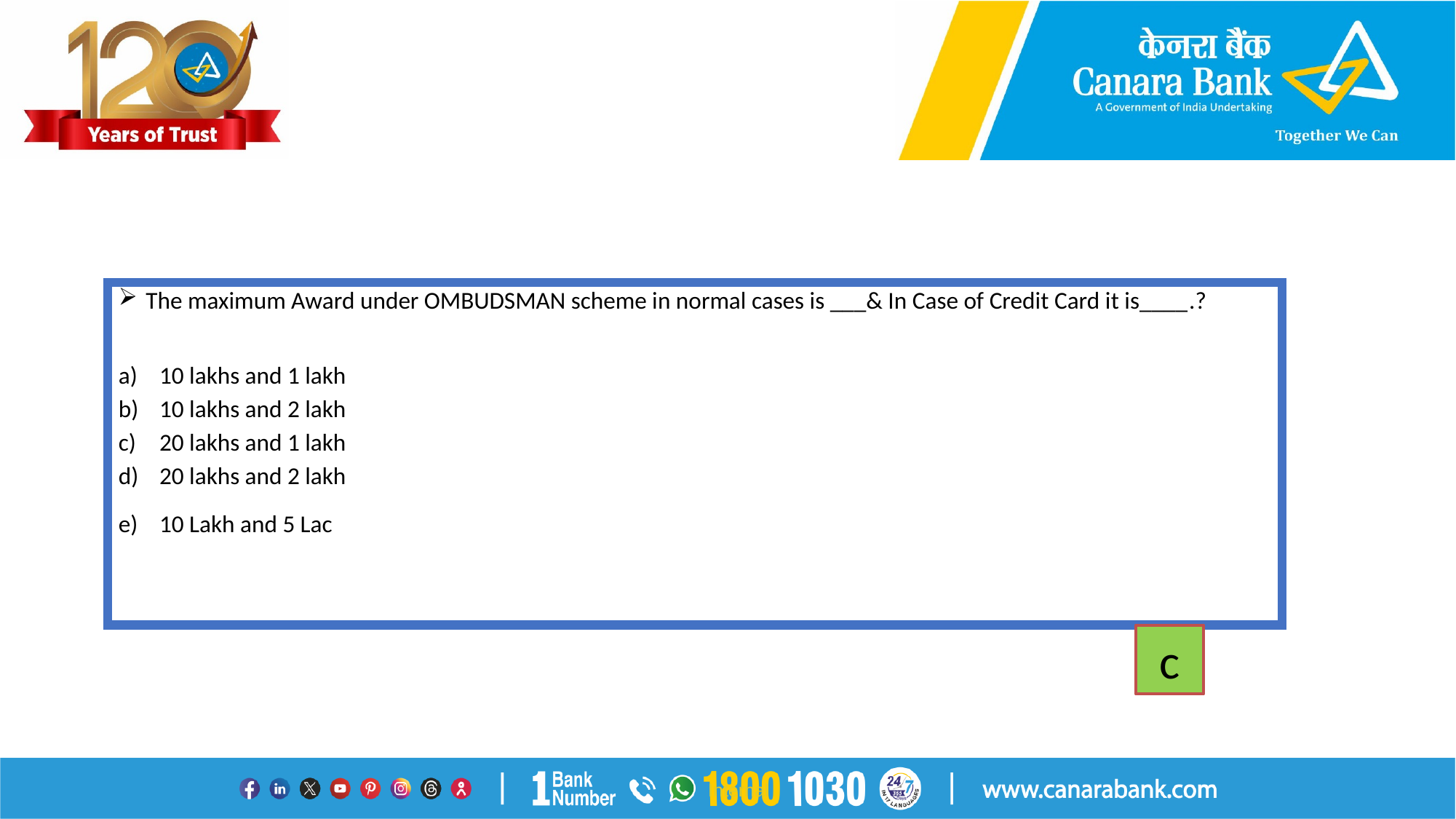

#
The maximum Award under OMBUDSMAN scheme in normal cases is ___& In Case of Credit Card it is____.?

10 lakhs and 1 lakh
10 lakhs and 2 lakh
20 lakhs and 1 lakh
20 lakhs and 2 lakh
10 Lakh and 5 Lac
c
Internal